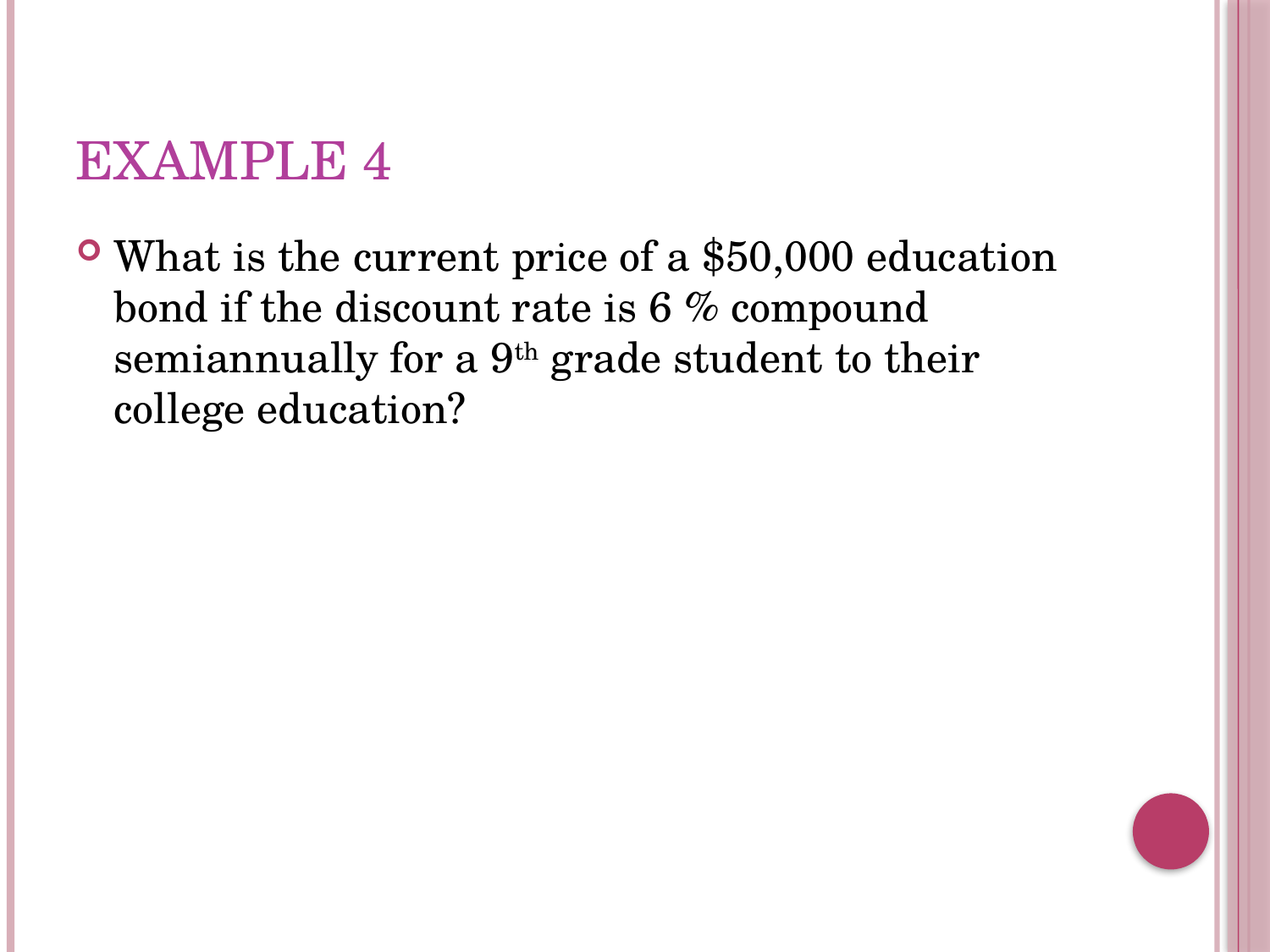

# Example 4
What is the current price of a $50,000 education bond if the discount rate is 6 % compound semiannually for a 9th grade student to their college education?